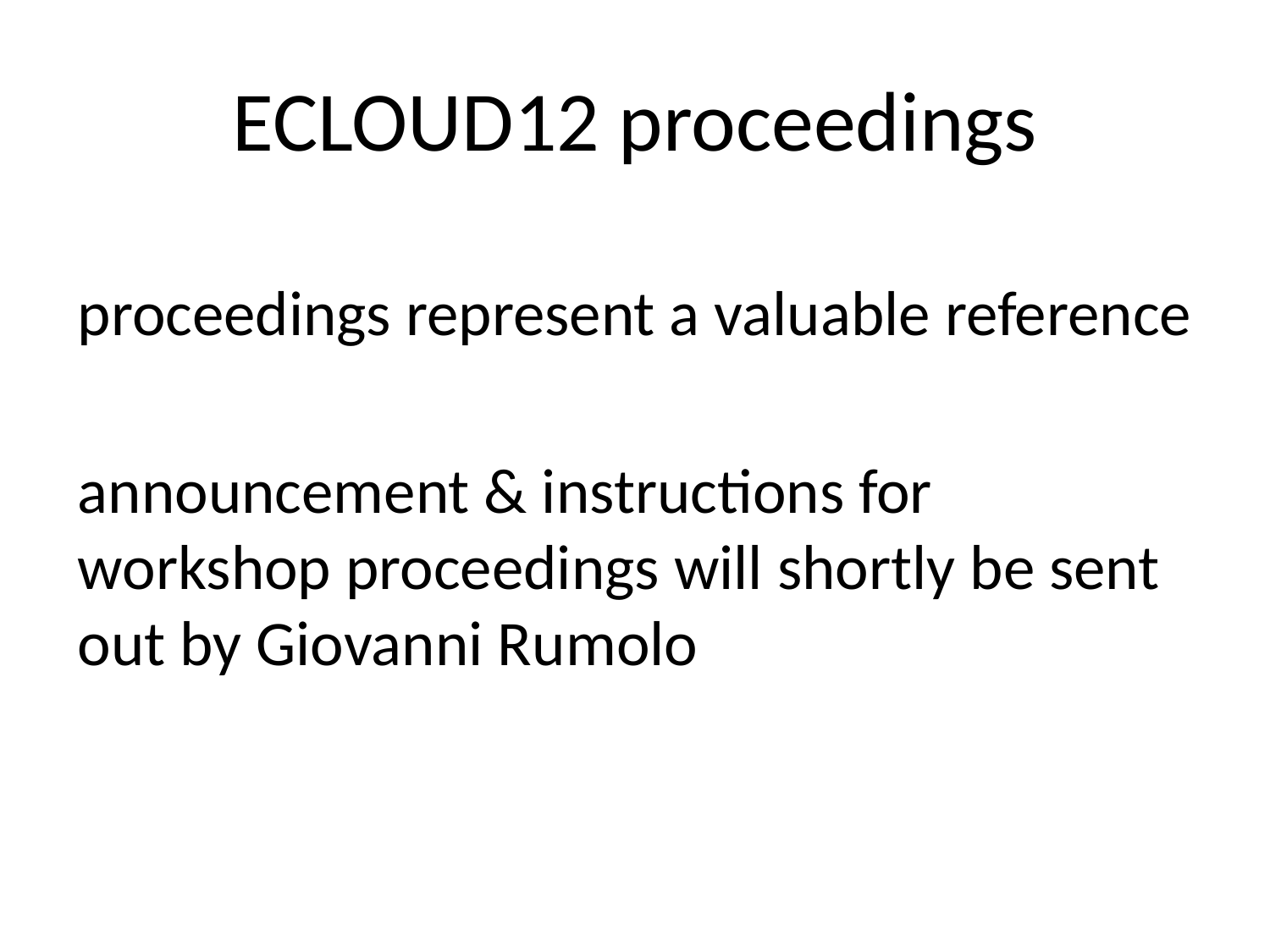

# ECLOUD12 proceedings
proceedings represent a valuable reference

announcement & instructions for workshop proceedings will shortly be sent out by Giovanni Rumolo